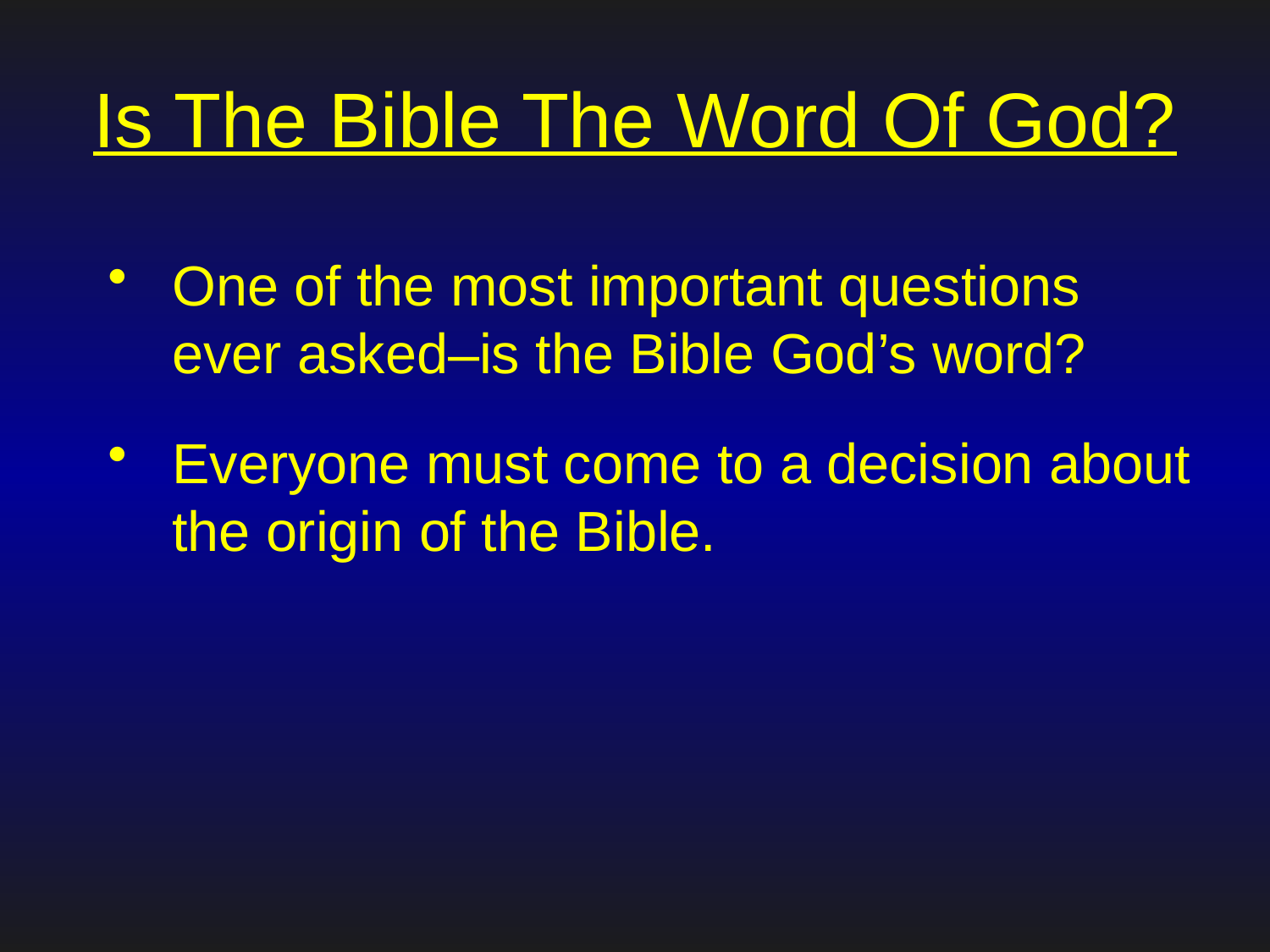

# Is The Bible The Word Of God?
One of the most important questions ever asked–is the Bible God’s word?
Everyone must come to a decision about the origin of the Bible.